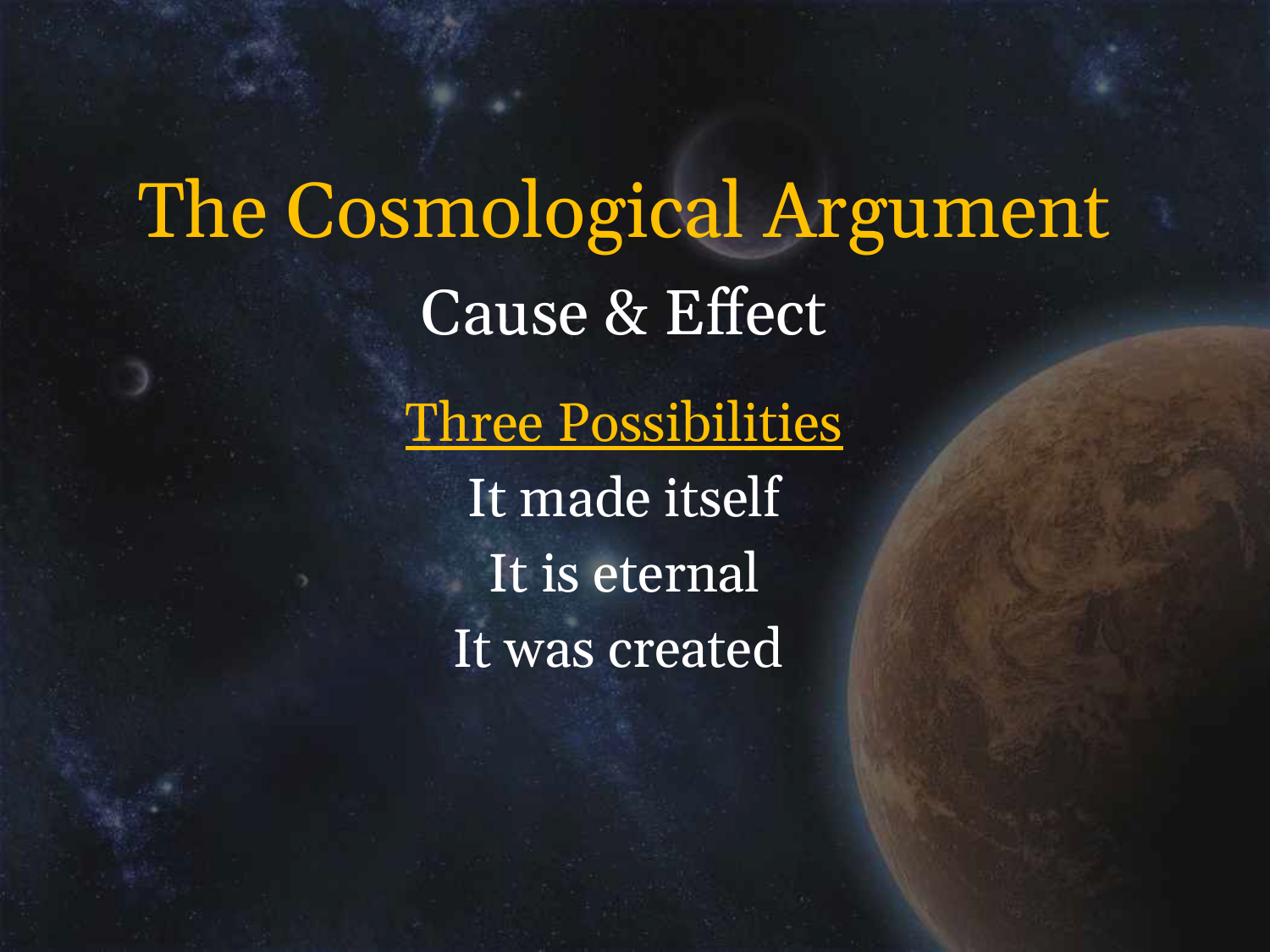

# The Cosmological Argument
Cause & Effect

Three Possibilities
It made itself
It is eternal
It was created